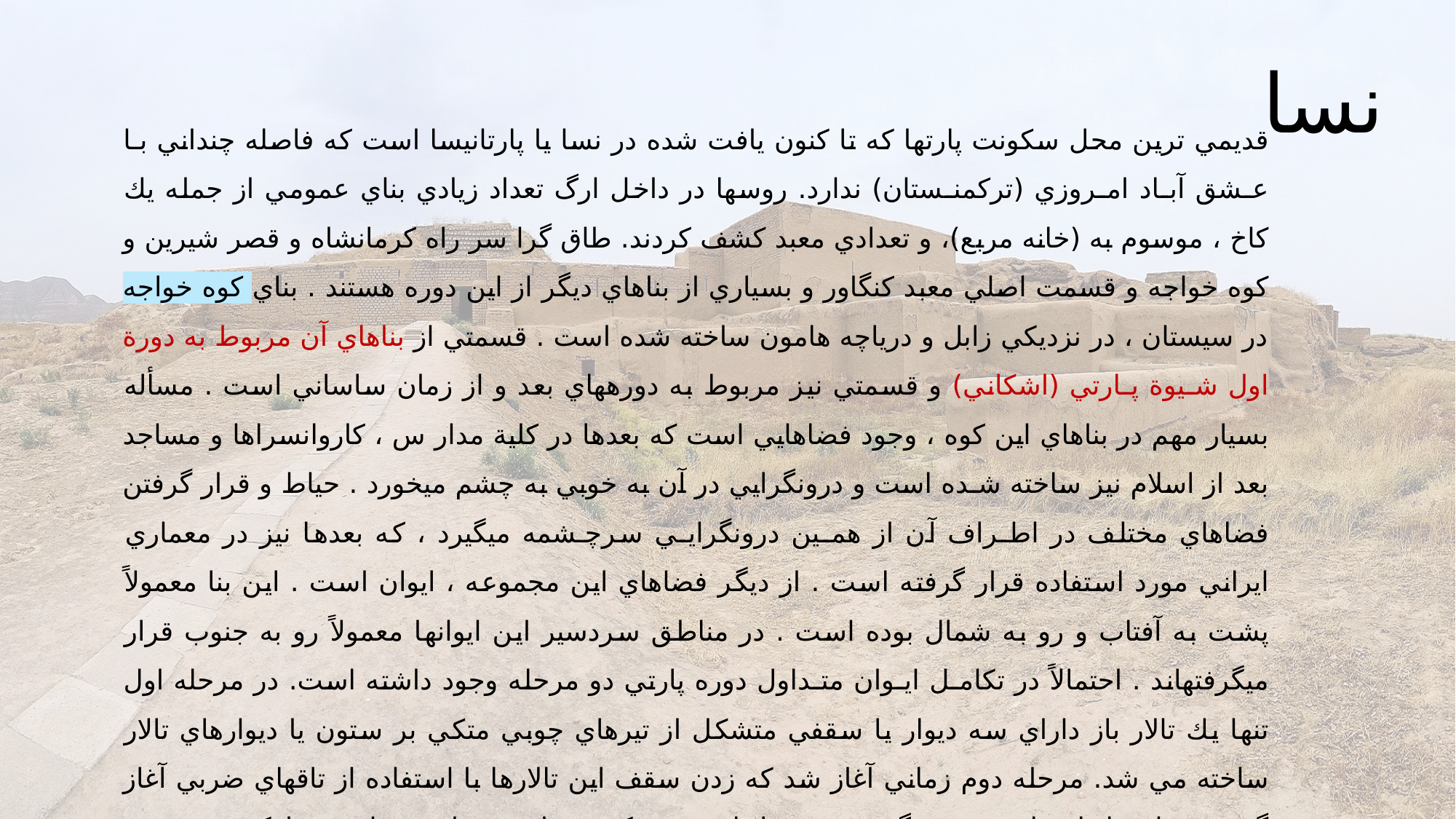

نسا
قديمي ترين محل سكونت پارتها كه تا كنون يافت شده در نسا يا پارتانيسا است كه فاصله چنداني بـا عـشق آبـاد امـروزي (تركمنـستان) ندارد. روسها در داخل ارگ تعداد زيادي بناي عمومي از جمله يك كاخ ، موسوم به (خانه مربع)، و تعدادي معبد كشف كردند. طاق گرا سر راه كرمانشاه و قصر شيرين و كوه خواجه و قسمت اصلي معبد كنگاور و بسياري از بناهاي ديگر از اين دوره هستند . بناي كوه خواجه در سيستان ، در نزديكي زابل و درياچه هامون ساخته شده است . قسمتي از بناهاي آن مربوط به دورة اول شـيوة پـارتي (اشكاني) و قسمتي نيز مربوط به دورههاي بعد و از زمان ساساني است . مسأله بسيار مهم در بناهاي اين كوه ، وجود فضاهايي است كه بعدها در كلية مدار س ، كاروانسراها و مساجد بعد از اسلام نيز ساخته شـده است و درونگرايي در آن به خوبي به چشم ميخورد . حياط و قرار گرفتن فضاهاي مختلف در اطـراف آن از همـين درونگرايـي سرچـشمه ميگيرد ، كه بعدها نيز در معماري ايراني مورد استفاده قرار گرفته است . از ديگر فضاهاي اين مجموعه ، ايوان است . اين بنا معمولاً پشت به آفتاب و رو به شمال بوده است . در مناطق سردسير اين ايوانها معمولاً رو به جنوب قرار ميگرفتهاند . احتمالاً در تكامـل ايـوان متـداول دوره پارتي دو مرحله وجود داشته است. در مرحله اول تنها يك تالار باز داراي سه ديوار يا سقفي متشكل از تيرهاي چوبي متكي بر ستون يا ديوارهاي تالار ساخته مي شد. مرحله دوم زماني آغاز شد كه زدن سقف اين تالارها با استفاده از تاقهاي ضربي آغاز گرديد. ساختمانهاي پارتي پيوستگي خويش را با سنن سكونت طبيعي چادرنشينان حفظ كردند . خيمه هاي يك طرف باز چاردنشينان و ايوانهـاي يك طرف باز و مرتبط با فضاي بيروني در معماري موطن پارتيان به شكل تكامل يافته تـري در كـاخسـازي آنـان ظهـور كـرد و همـراه بـا حياطهاي چهارگوش و مركزي با ايوانهاي چهارطرف آن ،, با آنان به فارس ، بين النهرين و آشور برده شد .